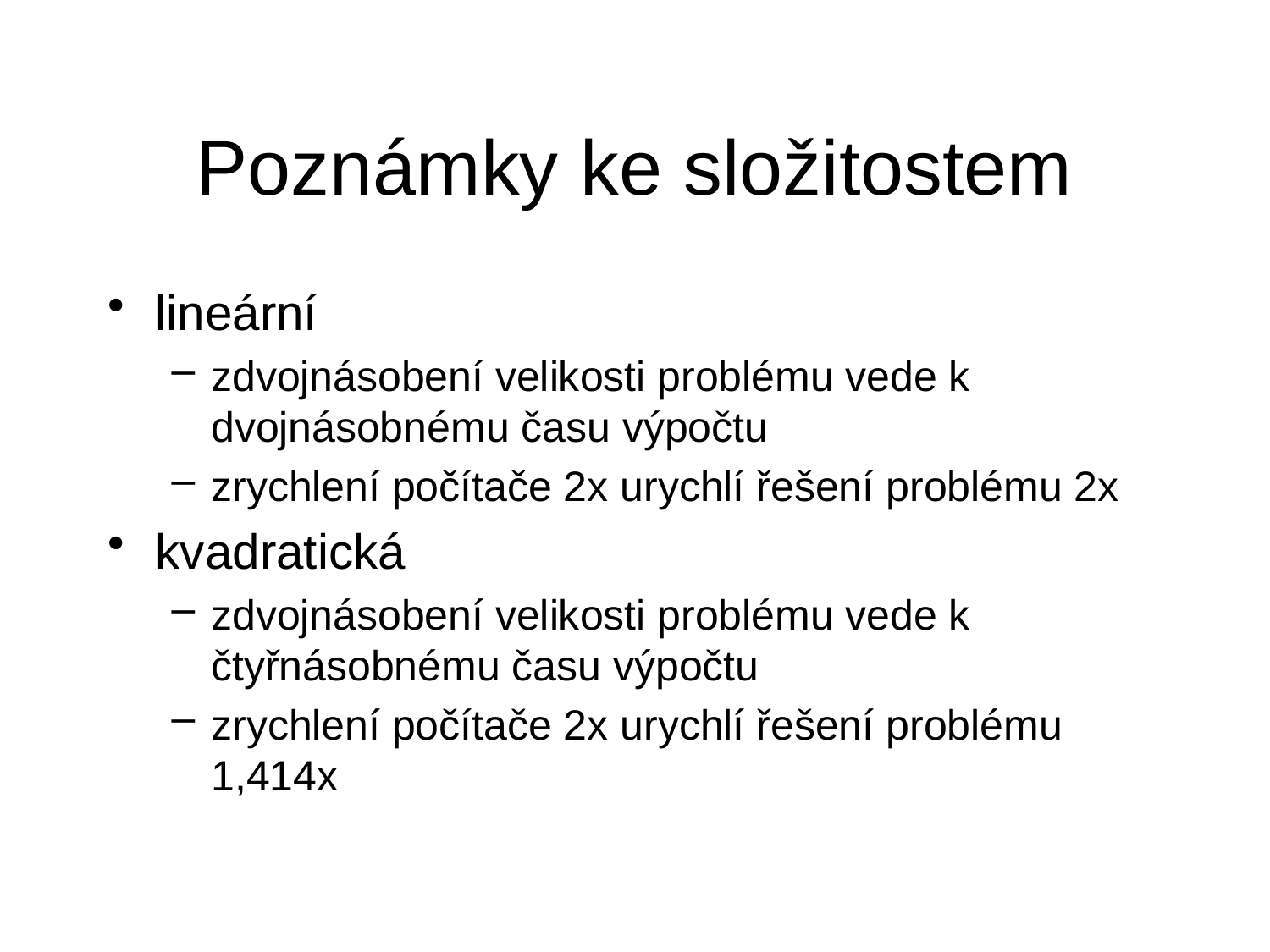

# Poznámky ke složitostem
lineární
zdvojnásobení velikosti problému vede k dvojnásobnému času výpočtu
zrychlení počítače 2x urychlí řešení problému 2x
kvadratická
zdvojnásobení velikosti problému vede k čtyřnásobnému času výpočtu
zrychlení počítače 2x urychlí řešení problému 1,414x